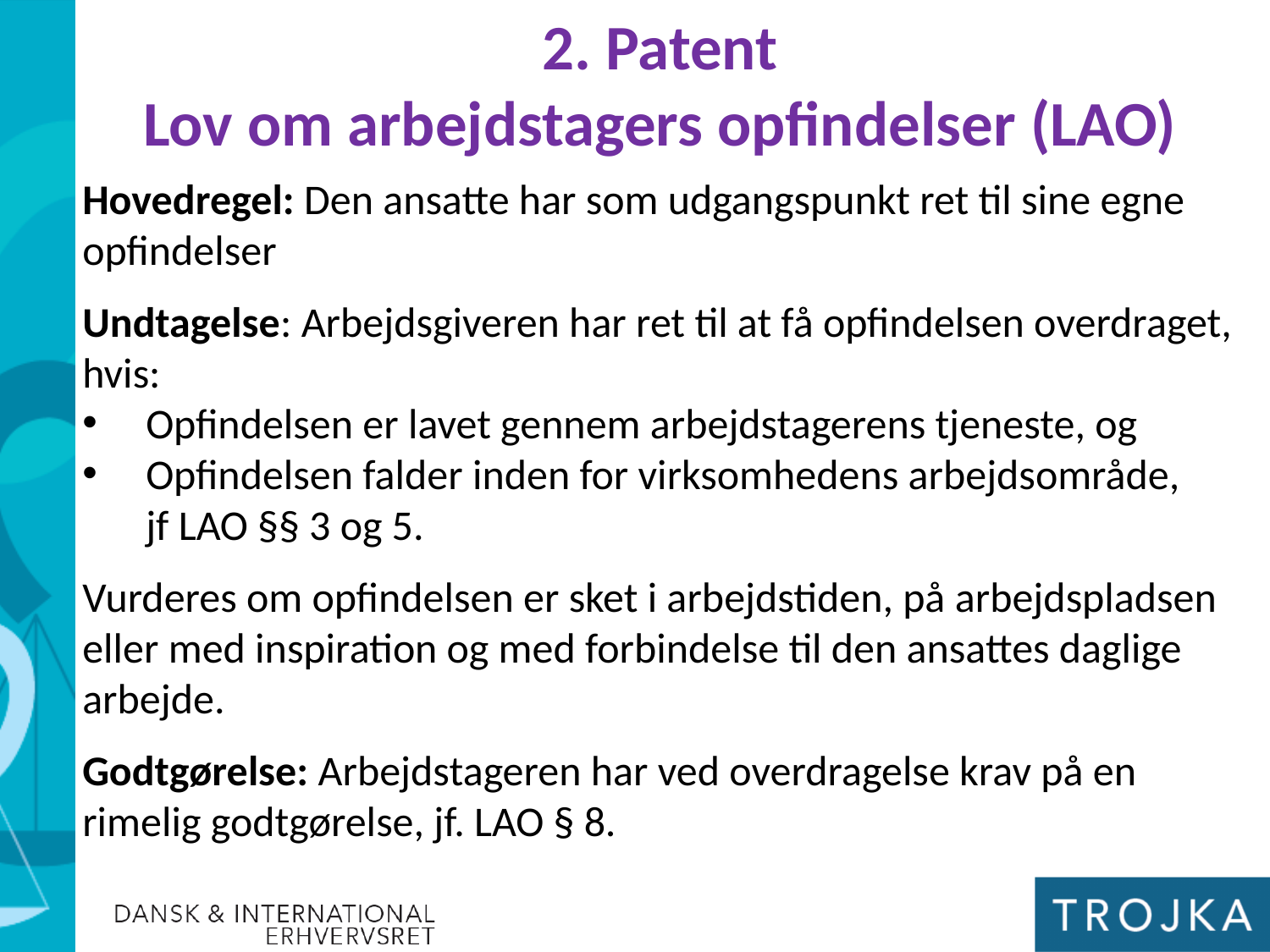

2. Patent
Lov om arbejdstagers opfindelser (LAO)
Hovedregel: Den ansatte har som udgangspunkt ret til sine egne opfindelser

Undtagelse: Arbejdsgiveren har ret til at få opfindelsen overdraget, hvis:
Opfindelsen er lavet gennem arbejdstagerens tjeneste, og
Opfindelsen falder inden for virksomhedens arbejdsområde,
jf LAO §§ 3 og 5.

Vurderes om opfindelsen er sket i arbejdstiden, på arbejdspladsen eller med inspiration og med forbindelse til den ansattes daglige arbejde.
Godtgørelse: Arbejdstageren har ved overdragelse krav på en rimelig godtgørelse, jf. LAO § 8.